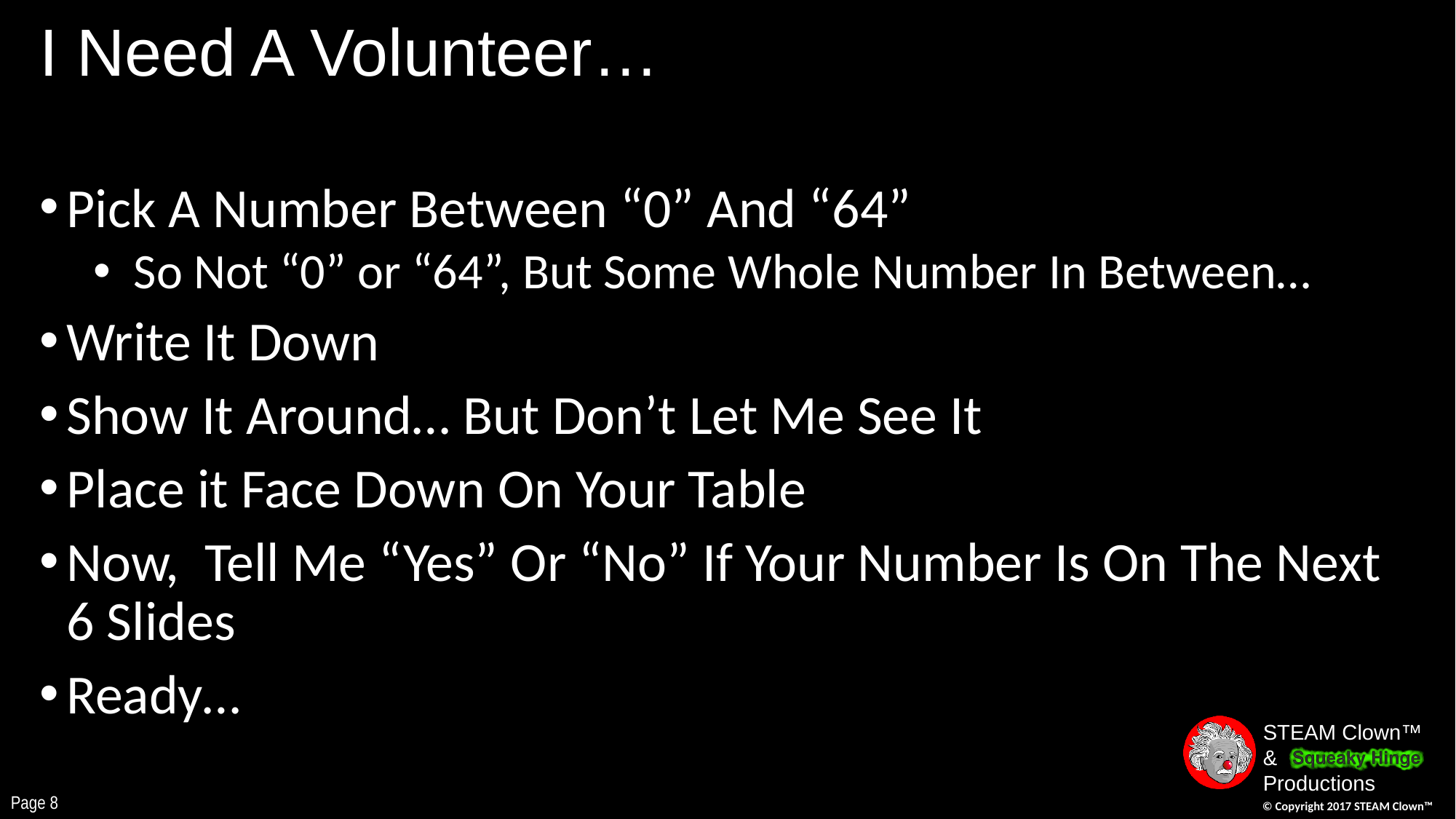

# I Need A Volunteer…
Pick A Number Between “0” And “64”
So Not “0” or “64”, But Some Whole Number In Between…
Write It Down
Show It Around… But Don’t Let Me See It
Place it Face Down On Your Table
Now,  Tell Me “Yes” Or “No” If Your Number Is On The Next 6 Slides
Ready…